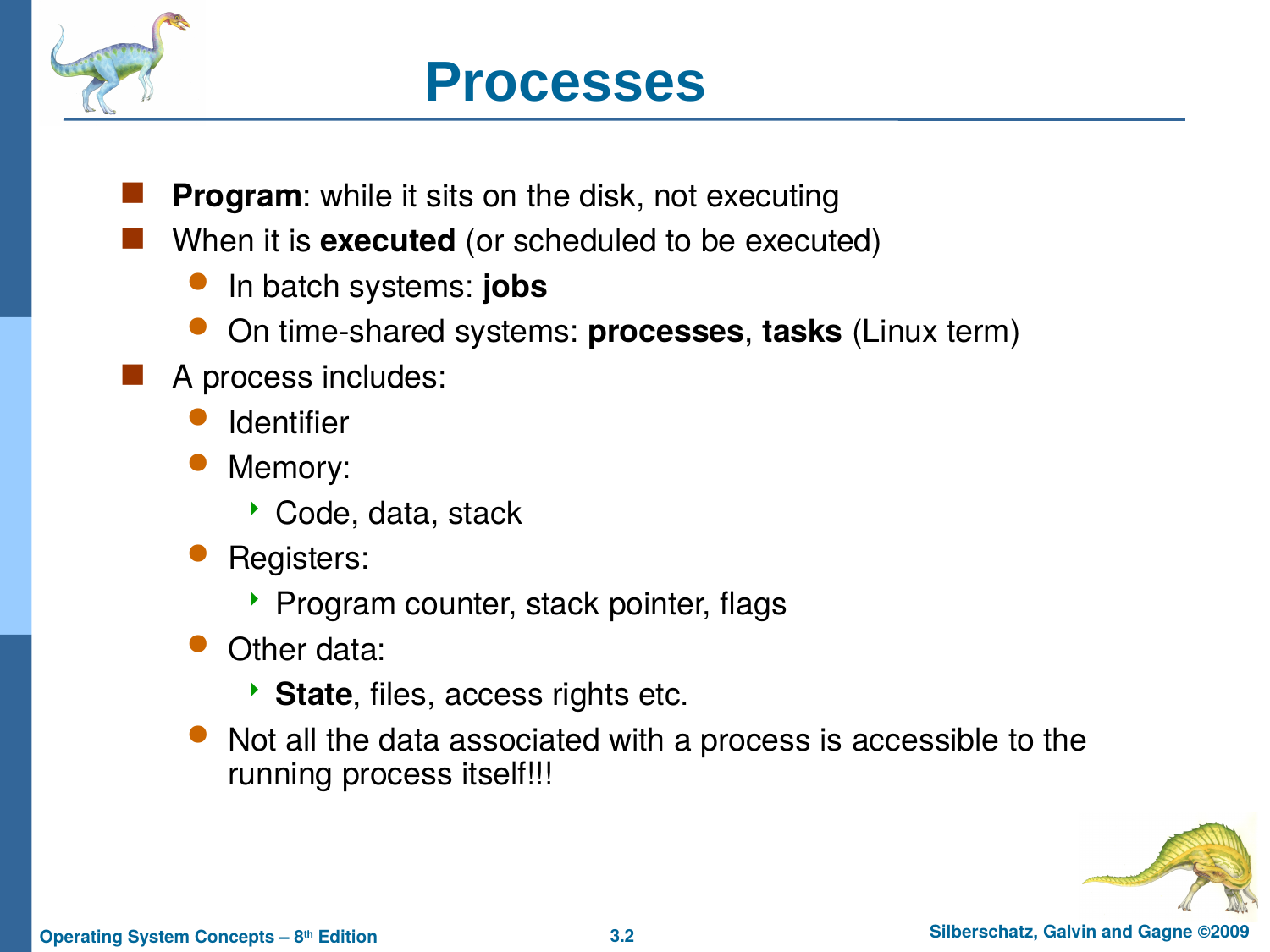

# Processes
Program: while it sits on the disk, not executing
When it is executed (or scheduled to be executed)
In batch systems: jobs
On time-shared systems: processes, tasks (Linux term)
A process includes:
Identifier
Memory:
Code, data, stack
Registers:
Program counter, stack pointer, flags
Other data:
State, files, access rights etc.
Not all the data associated with a process is accessible to the running process itself!!!